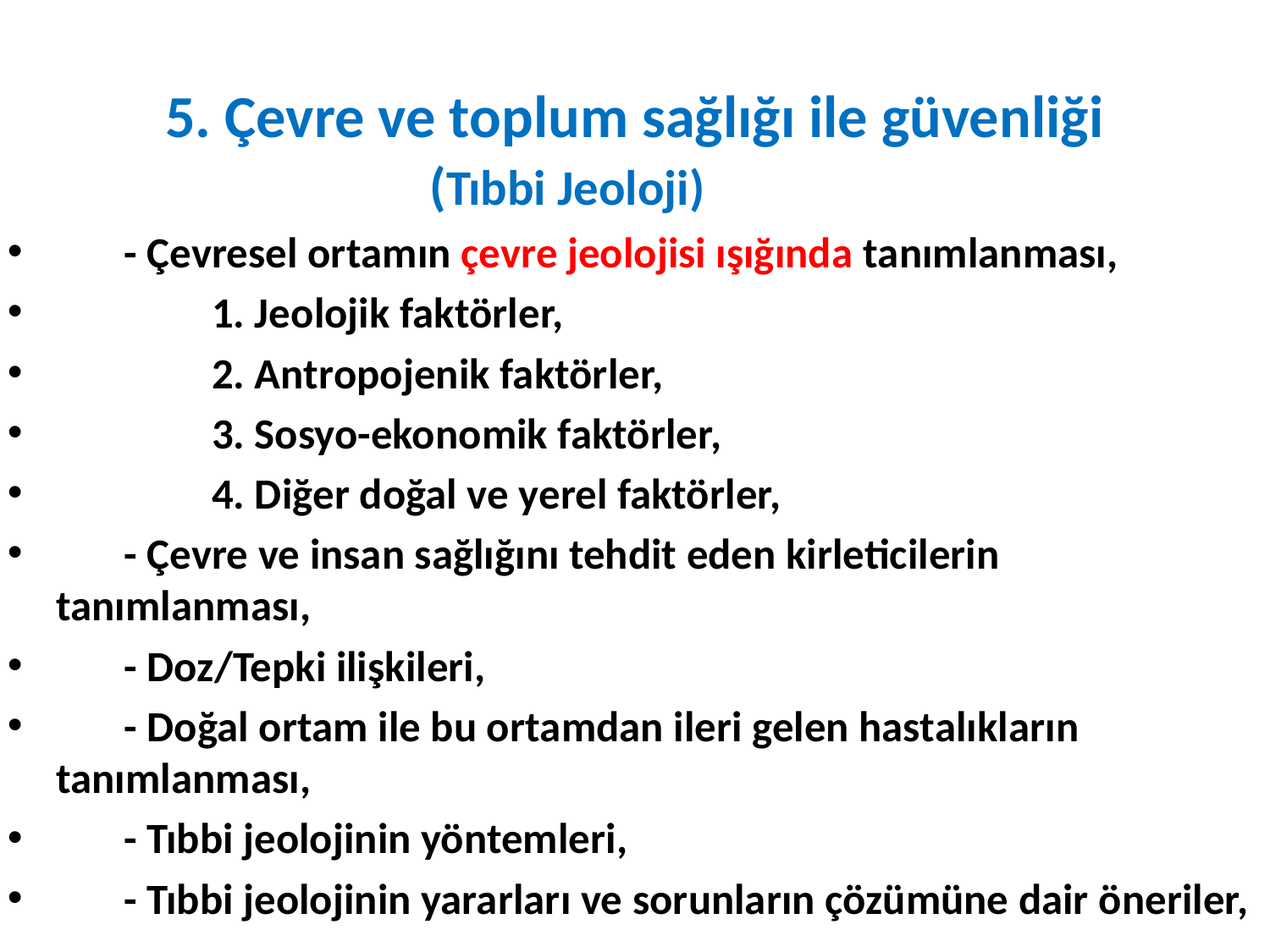

# 5. Çevre ve toplum sağlığı ile güvenliği
                                   (Tıbbi Jeoloji)
       - Çevresel ortamın çevre jeolojisi ışığında tanımlanması,
                1. Jeolojik faktörler,
                2. Antropojenik faktörler,
                3. Sosyo-ekonomik faktörler,
                4. Diğer doğal ve yerel faktörler,
       - Çevre ve insan sağlığını tehdit eden kirleticilerin tanımlanması,
       - Doz/Tepki ilişkileri,
       - Doğal ortam ile bu ortamdan ileri gelen hastalıkların tanımlanması,
       - Tıbbi jeolojinin yöntemleri,
       - Tıbbi jeolojinin yararları ve sorunların çözümüne dair öneriler,